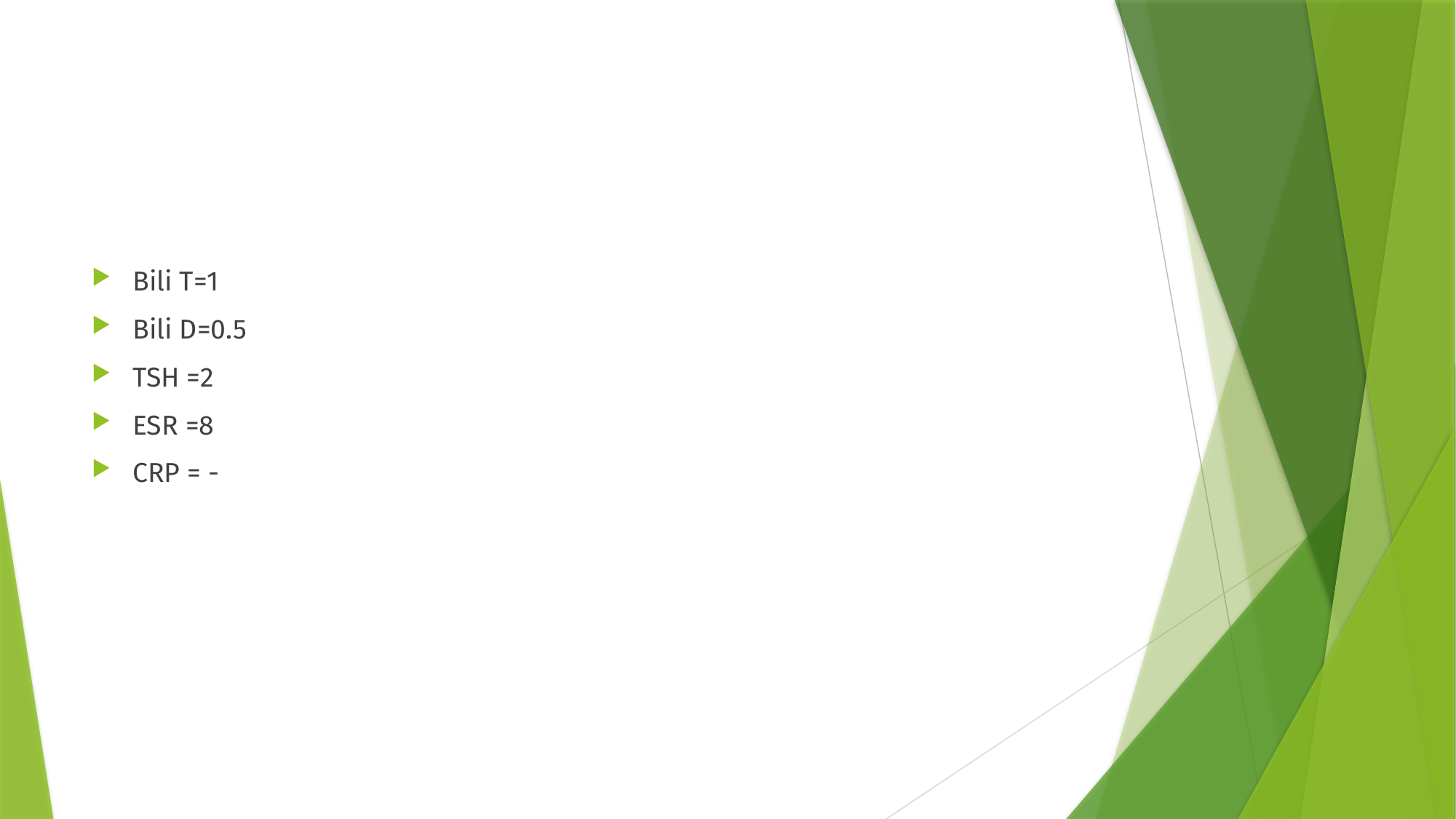

#
Bili T=1
Bili D=0.5
TSH =2
ESR =8
CRP = -